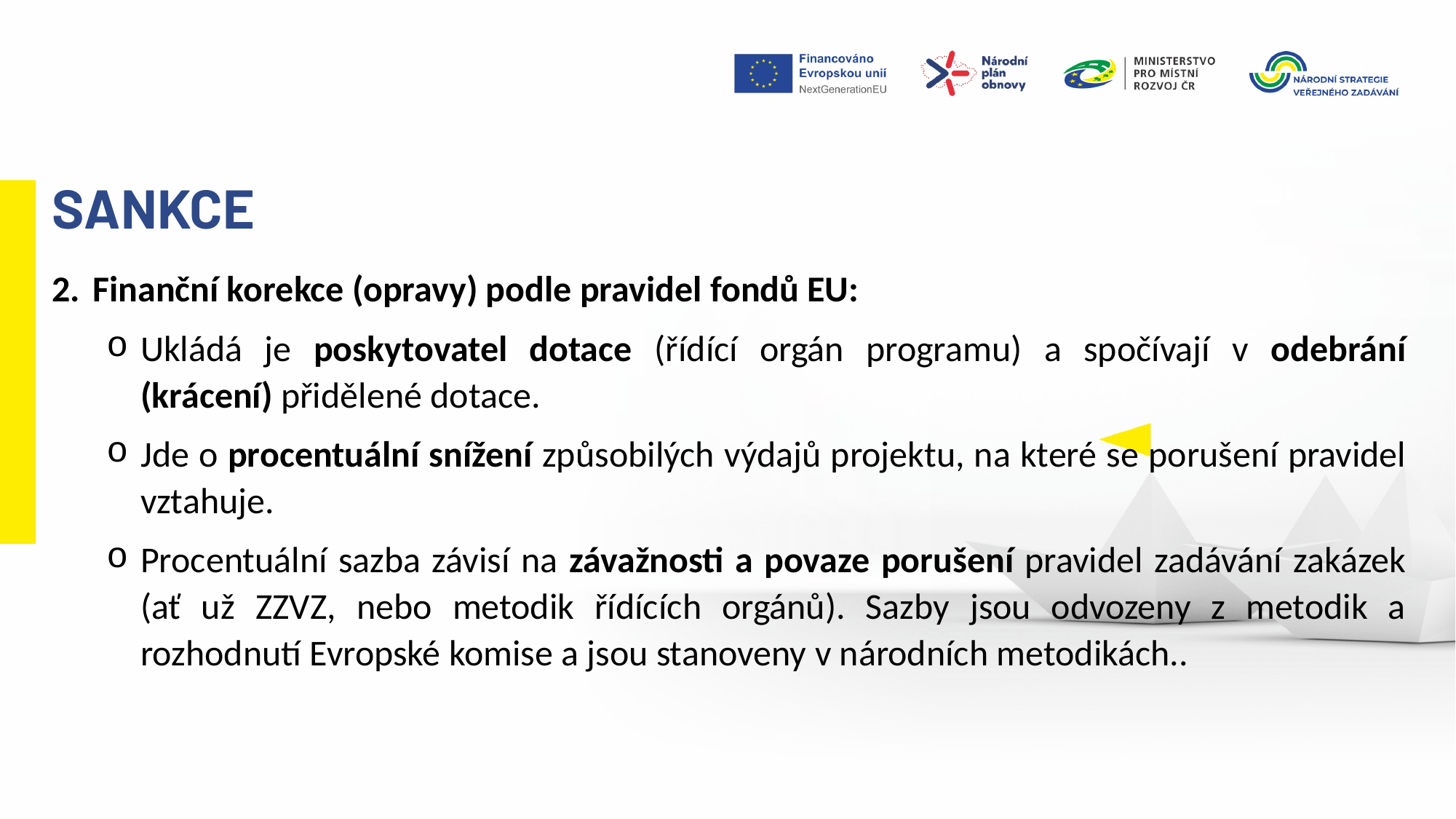

sankce
Finanční korekce (opravy) podle pravidel fondů EU:
Ukládá je poskytovatel dotace (řídící orgán programu) a spočívají v odebrání (krácení) přidělené dotace.
Jde o procentuální snížení způsobilých výdajů projektu, na které se porušení pravidel vztahuje.
Procentuální sazba závisí na závažnosti a povaze porušení pravidel zadávání zakázek (ať už ZZVZ, nebo metodik řídících orgánů). Sazby jsou odvozeny z metodik a rozhodnutí Evropské komise a jsou stanoveny v národních metodikách..